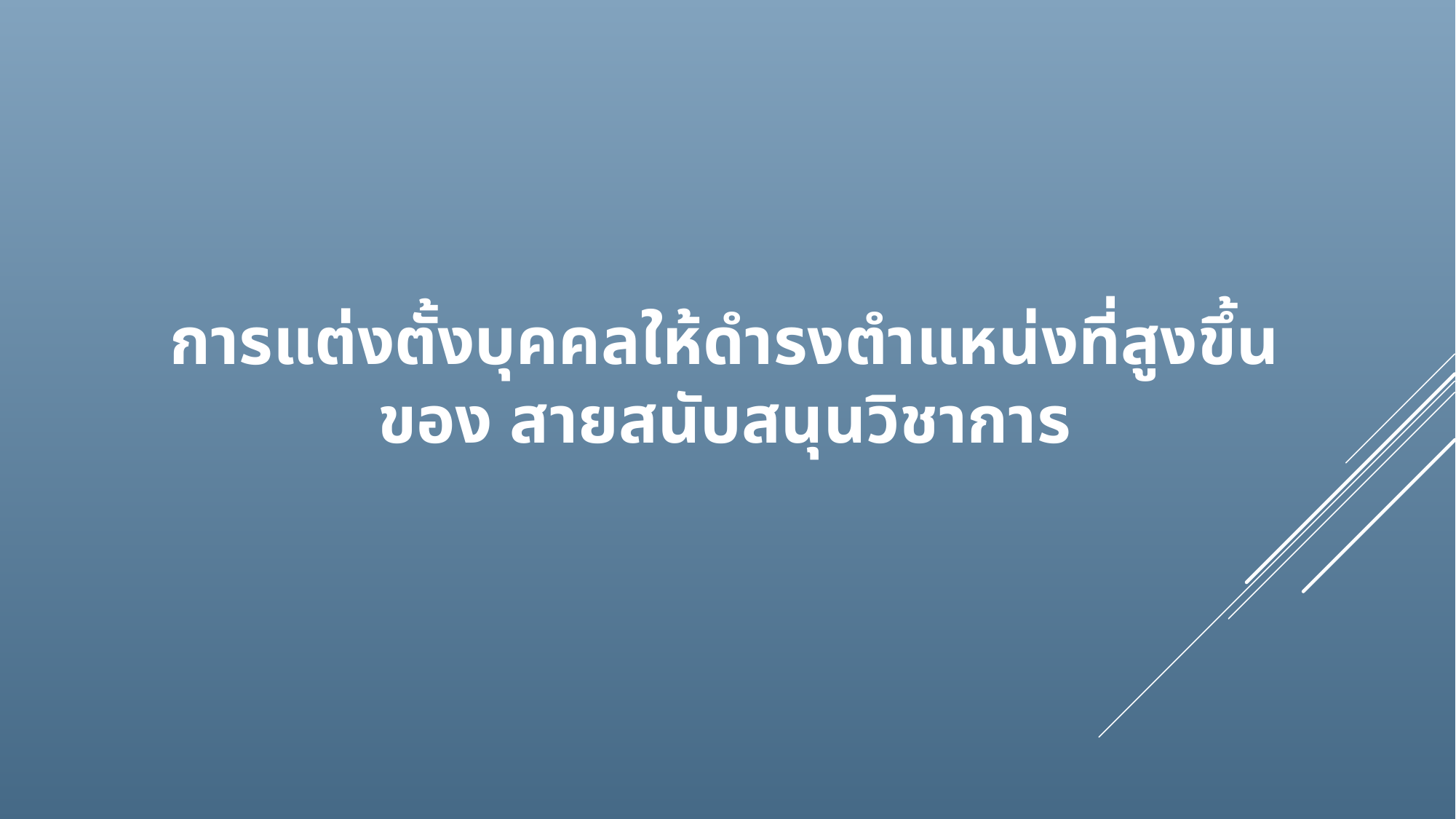

# การแต่งตั้งบุคคลให้ดำรงตำแหน่งที่สูงขึ้น ของ สายสนับสนุนวิชาการ